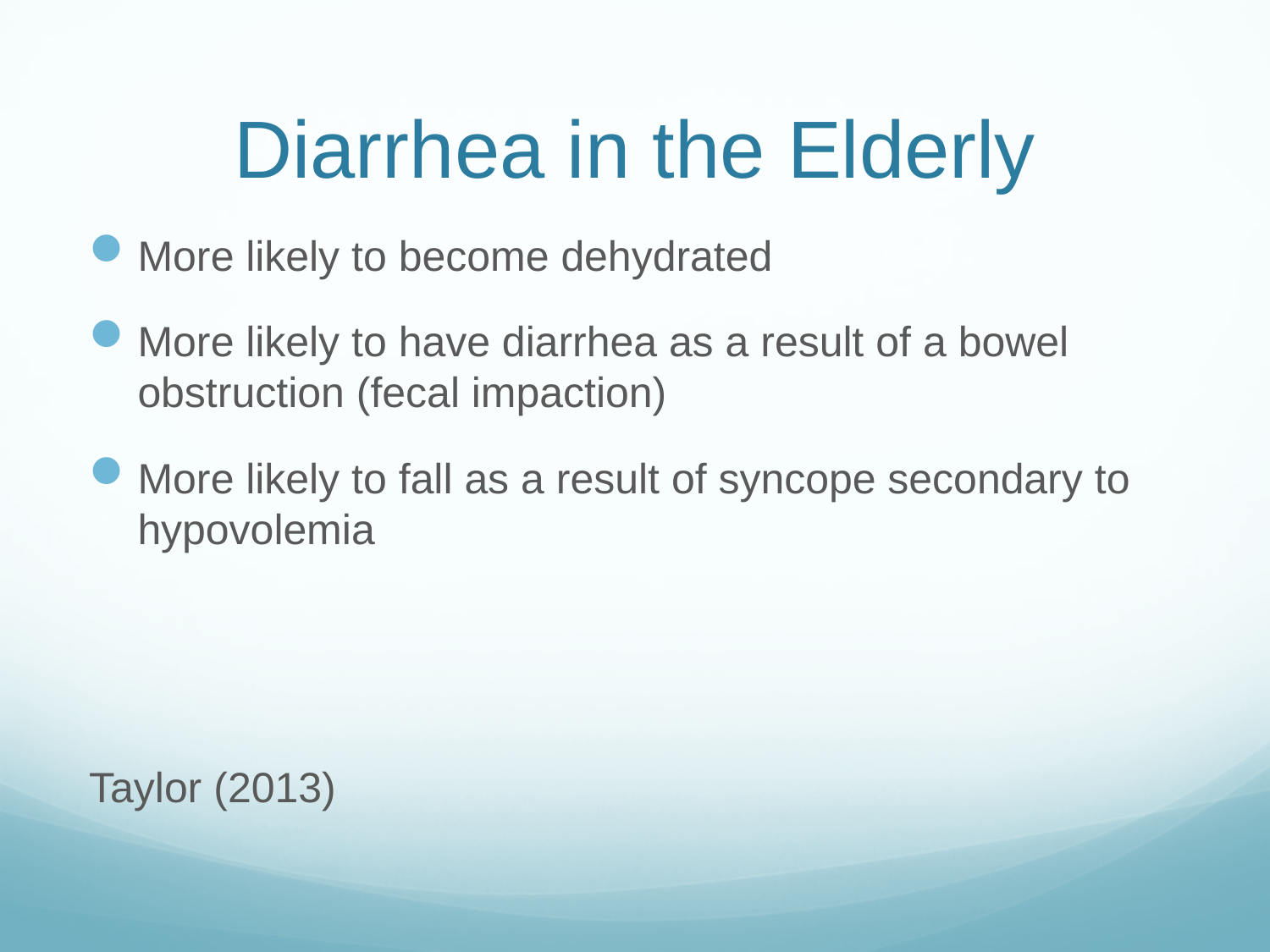

# Diarrhea in the Elderly
More likely to become dehydrated
More likely to have diarrhea as a result of a bowel obstruction (fecal impaction)
More likely to fall as a result of syncope secondary to hypovolemia

Taylor (2013)